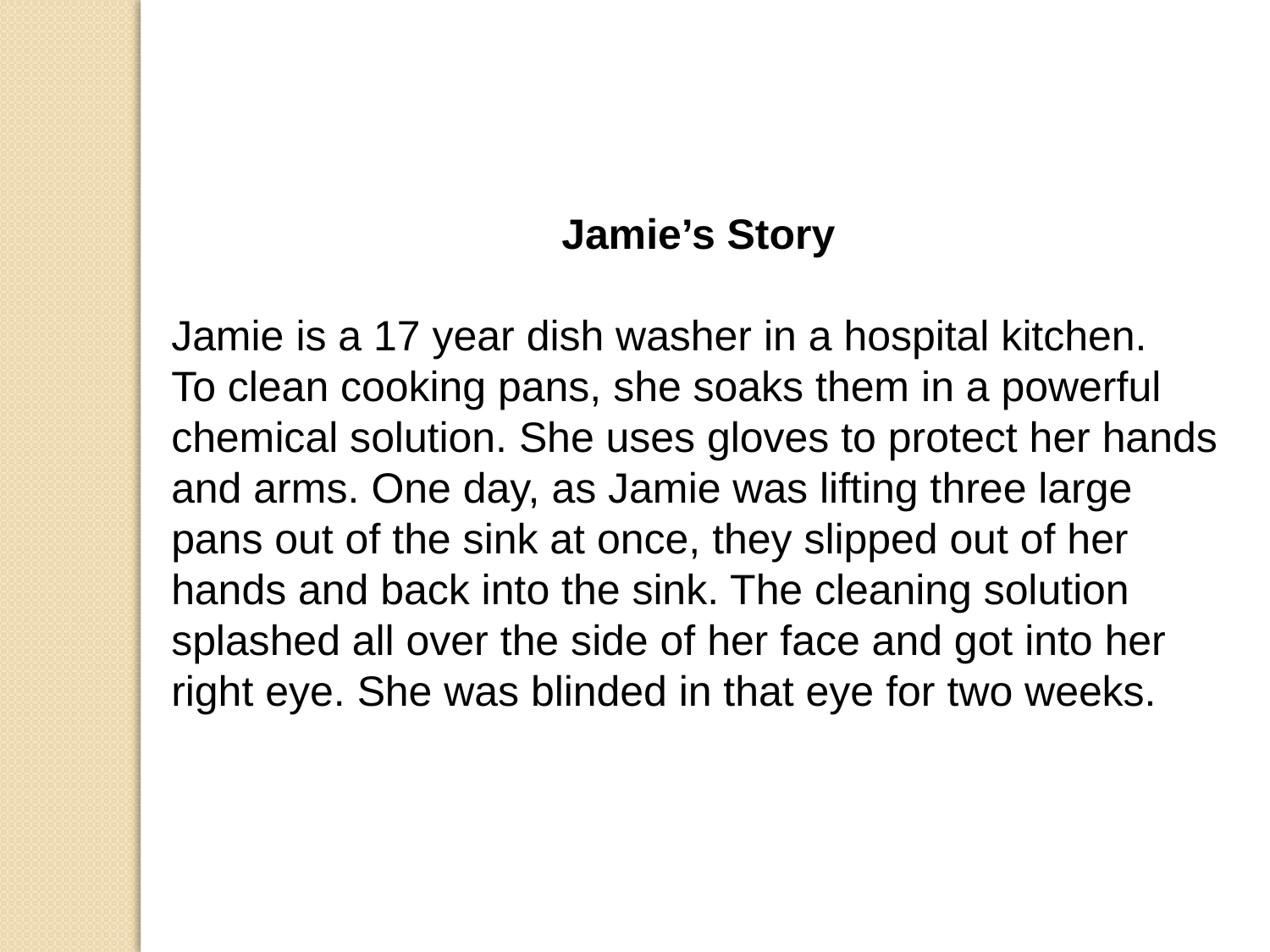

Jamie’s Story

Jamie is a 17 year dish washer in a hospital kitchen.
To clean cooking pans, she soaks them in a powerful
chemical solution. She uses gloves to protect her hands
and arms. One day, as Jamie was lifting three large pans out of the sink at once, they slipped out of her hands and back into the sink. The cleaning solution splashed all over the side of her face and got into her right eye. She was blinded in that eye for two weeks.